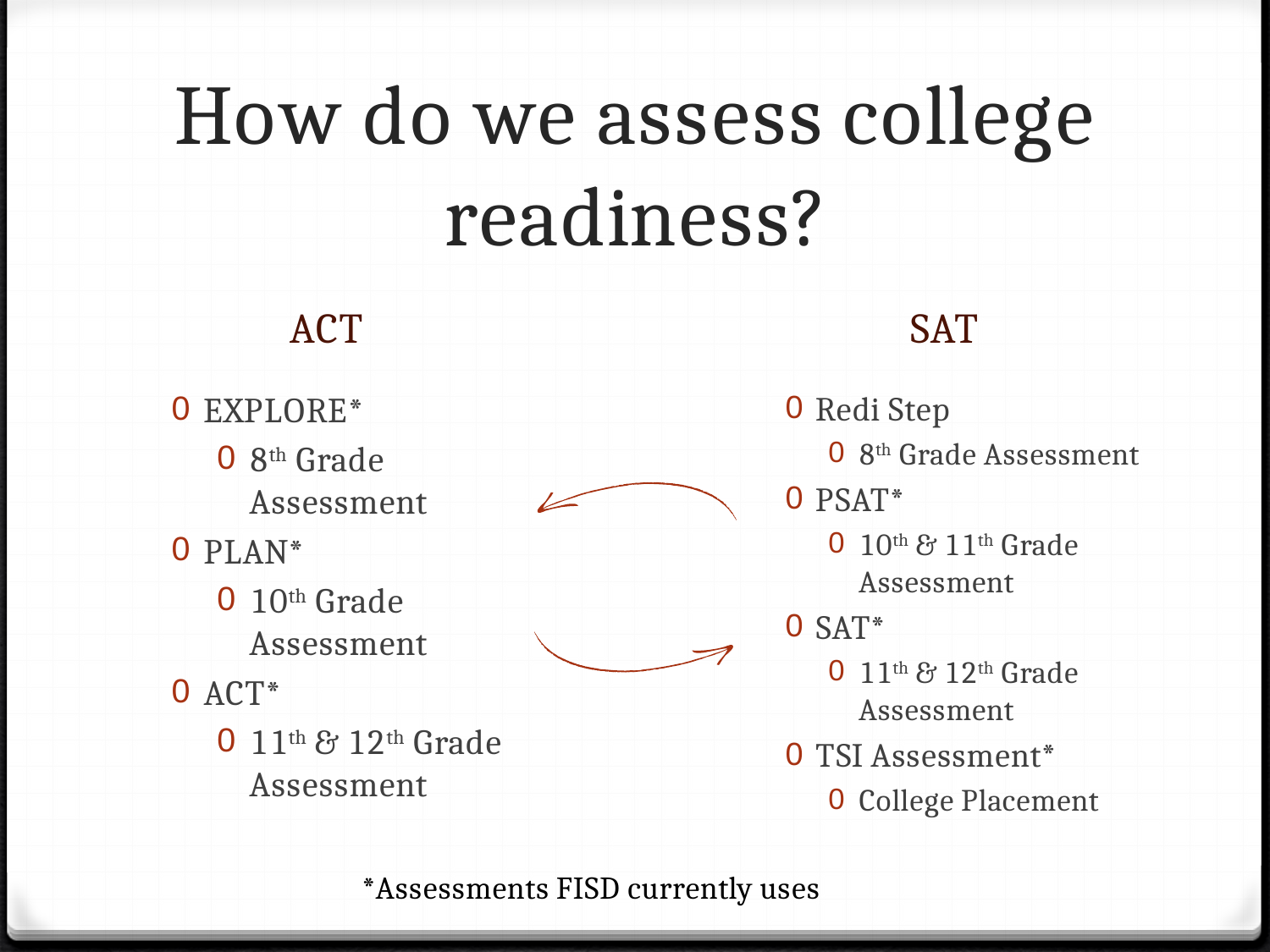

# How do we assess college readiness?
SAT
ACT
EXPLORE*
8th Grade Assessment
PLAN*
10th Grade Assessment
ACT*
11th & 12th Grade Assessment
Redi Step
8th Grade Assessment
PSAT*
10th & 11th Grade Assessment
SAT*
11th & 12th Grade Assessment
TSI Assessment*
College Placement

*Assessments FISD currently uses